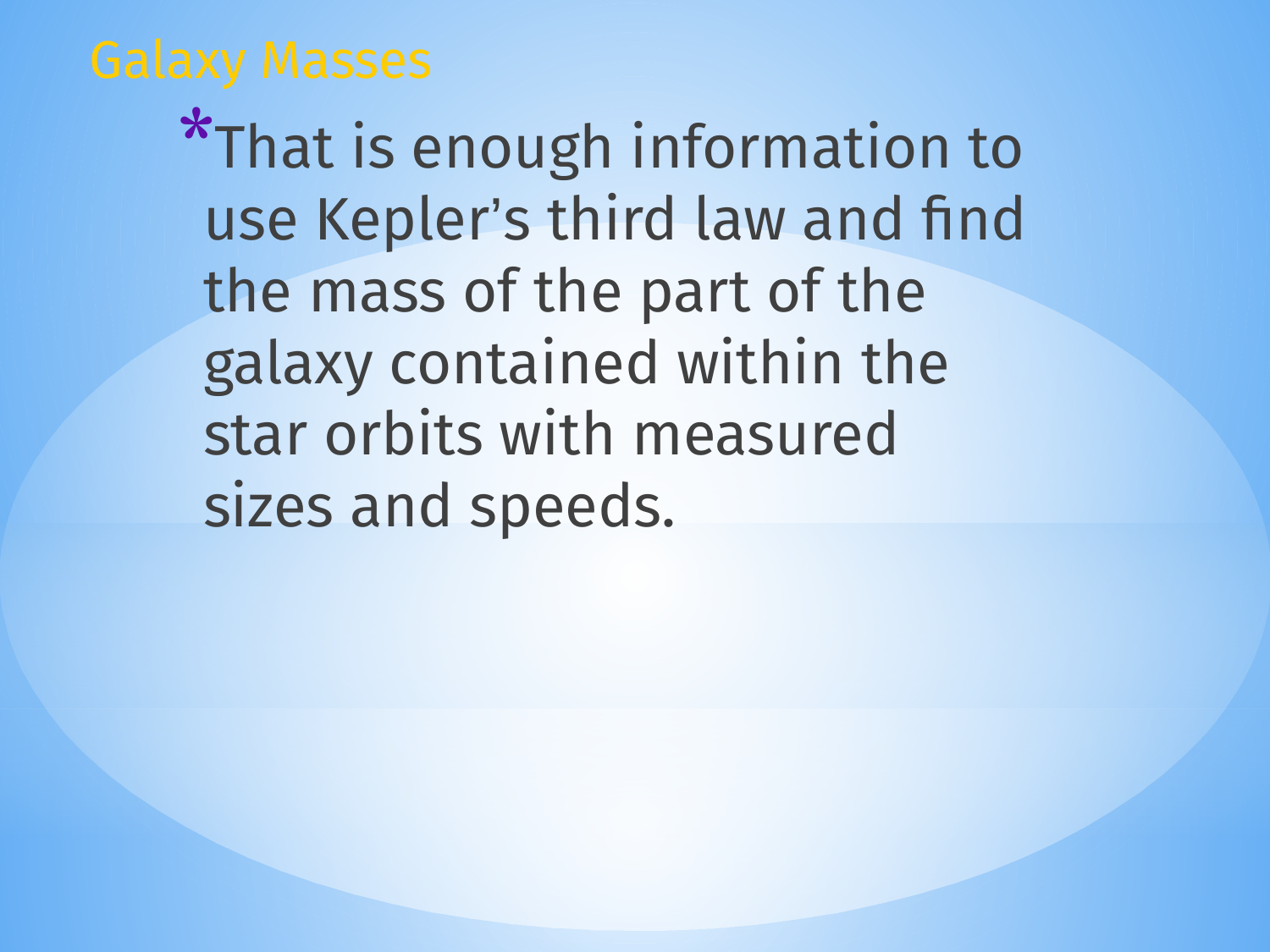

Galaxy Masses
That is enough information to use Kepler’s third law and find the mass of the part of the galaxy contained within the star orbits with measured sizes and speeds.